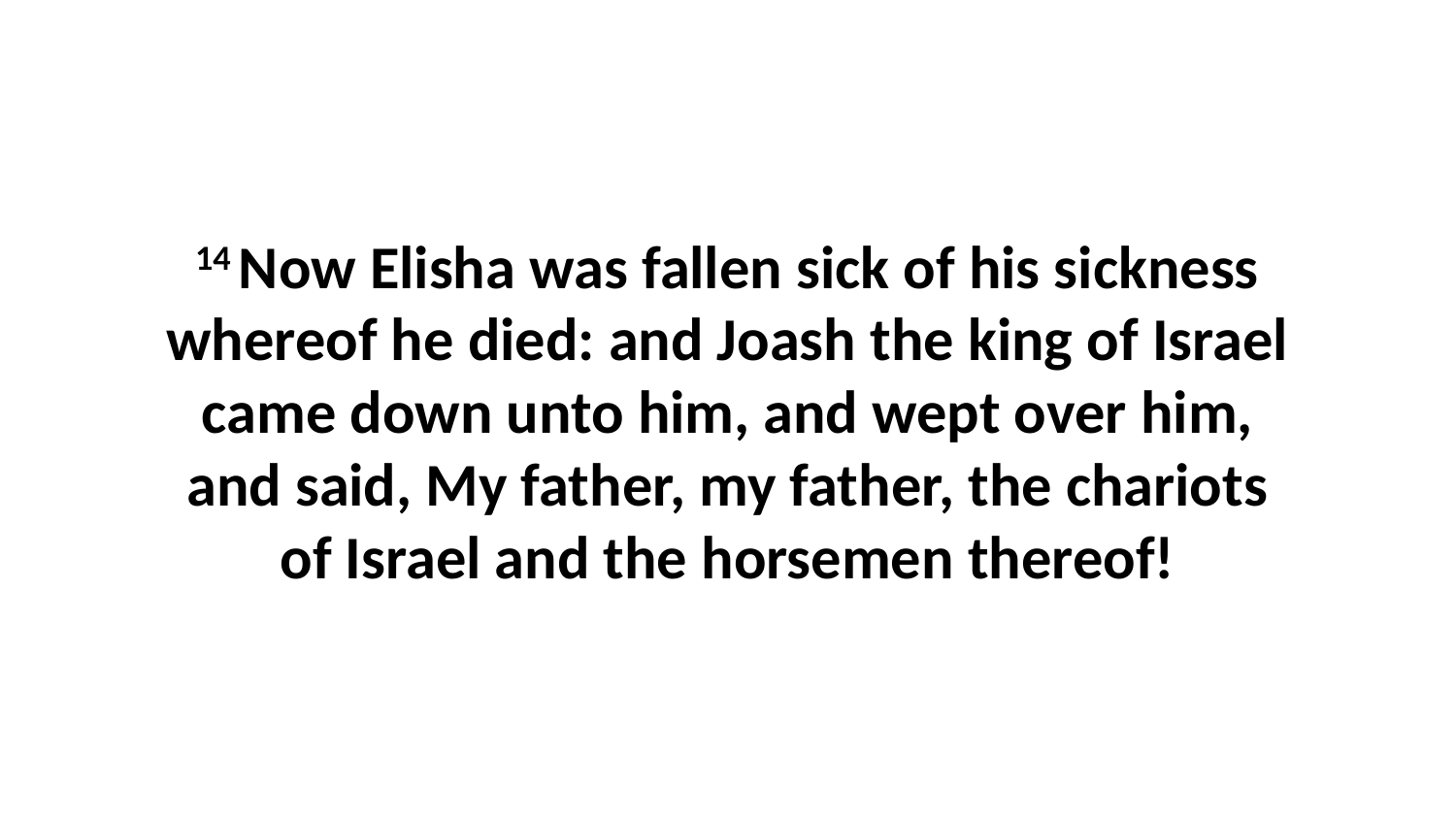

14 Now Elisha was fallen sick of his sickness whereof he died: and Joash the king of Israel came down unto him, and wept over him, and said, My father, my father, the chariots of Israel and the horsemen thereof!